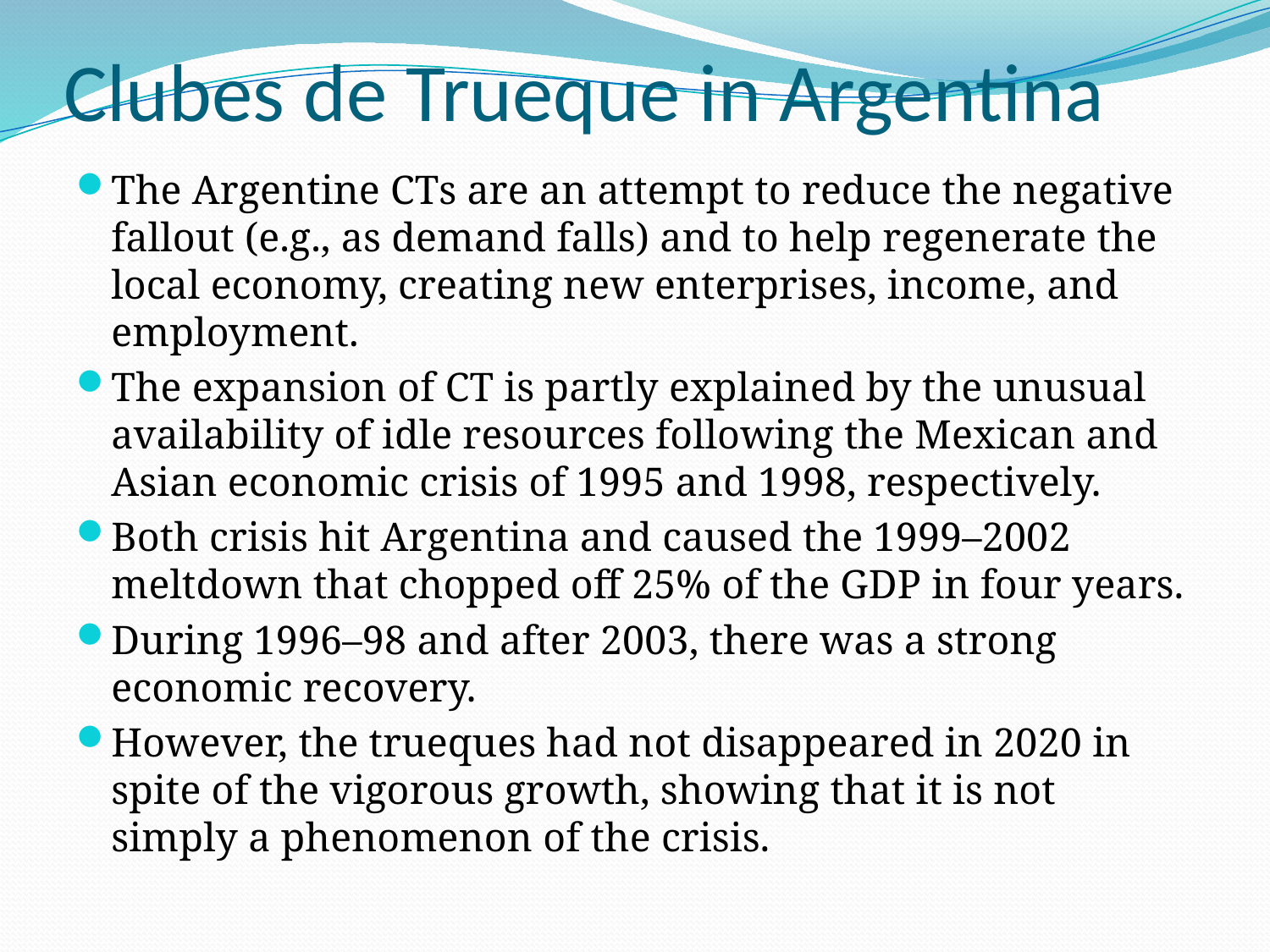

# Clubes de Trueque in Argentina
The Argentine CTs are an attempt to reduce the negative fallout (e.g., as demand falls) and to help regenerate the local economy, creating new enterprises, income, and employment.
The expansion of CT is partly explained by the unusual availability of idle resources following the Mexican and Asian economic crisis of 1995 and 1998, respectively.
Both crisis hit Argentina and caused the 1999–2002 meltdown that chopped off 25% of the GDP in four years.
During 1996–98 and after 2003, there was a strong economic recovery.
However, the trueques had not disappeared in 2020 in spite of the vigorous growth, showing that it is not simply a phenomenon of the crisis.